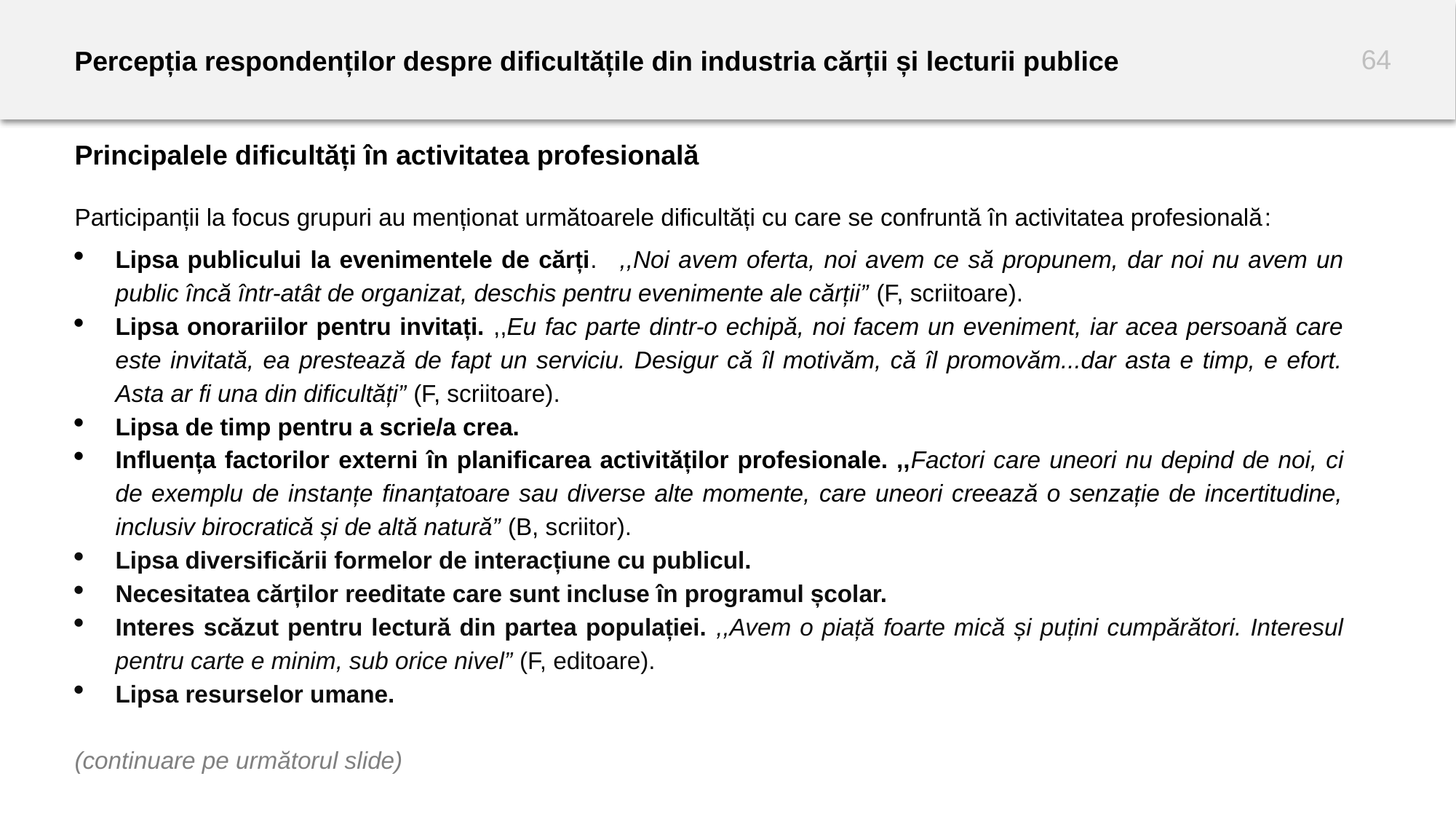

# Percepția respondenților despre dificultățile din industria cărții și lecturii publice
Principalele dificultăți în activitatea profesională
Participanții la focus grupuri au menționat următoarele dificultăți cu care se confruntă în activitatea profesională:
Lipsa publicului la evenimentele de cărți.   ,,Noi avem oferta, noi avem ce să propunem, dar noi nu avem un public încă într-atât de organizat, deschis pentru evenimente ale cărții” (F, scriitoare).
Lipsa onorariilor pentru invitați. ,,Eu fac parte dintr-o echipă, noi facem un eveniment, iar acea persoană care este invitată, ea prestează de fapt un serviciu. Desigur că îl motivăm, că îl promovăm...dar asta e timp, e efort. Asta ar fi una din dificultăți” (F, scriitoare).
Lipsa de timp pentru a scrie/a crea.
Influența factorilor externi în planificarea activităților profesionale. ,,Factori care uneori nu depind de noi, ci de exemplu de instanțe finanțatoare sau diverse alte momente, care uneori creează o senzație de incertitudine, inclusiv birocratică și de altă natură” (B, scriitor).
Lipsa diversificării formelor de interacțiune cu publicul.
Necesitatea cărților reeditate care sunt incluse în programul școlar.
Interes scăzut pentru lectură din partea populației. ,,Avem o piață foarte mică și puțini cumpărători. Interesul pentru carte e minim, sub orice nivel” (F, editoare).
Lipsa resurselor umane.

(continuare pe următorul slide)